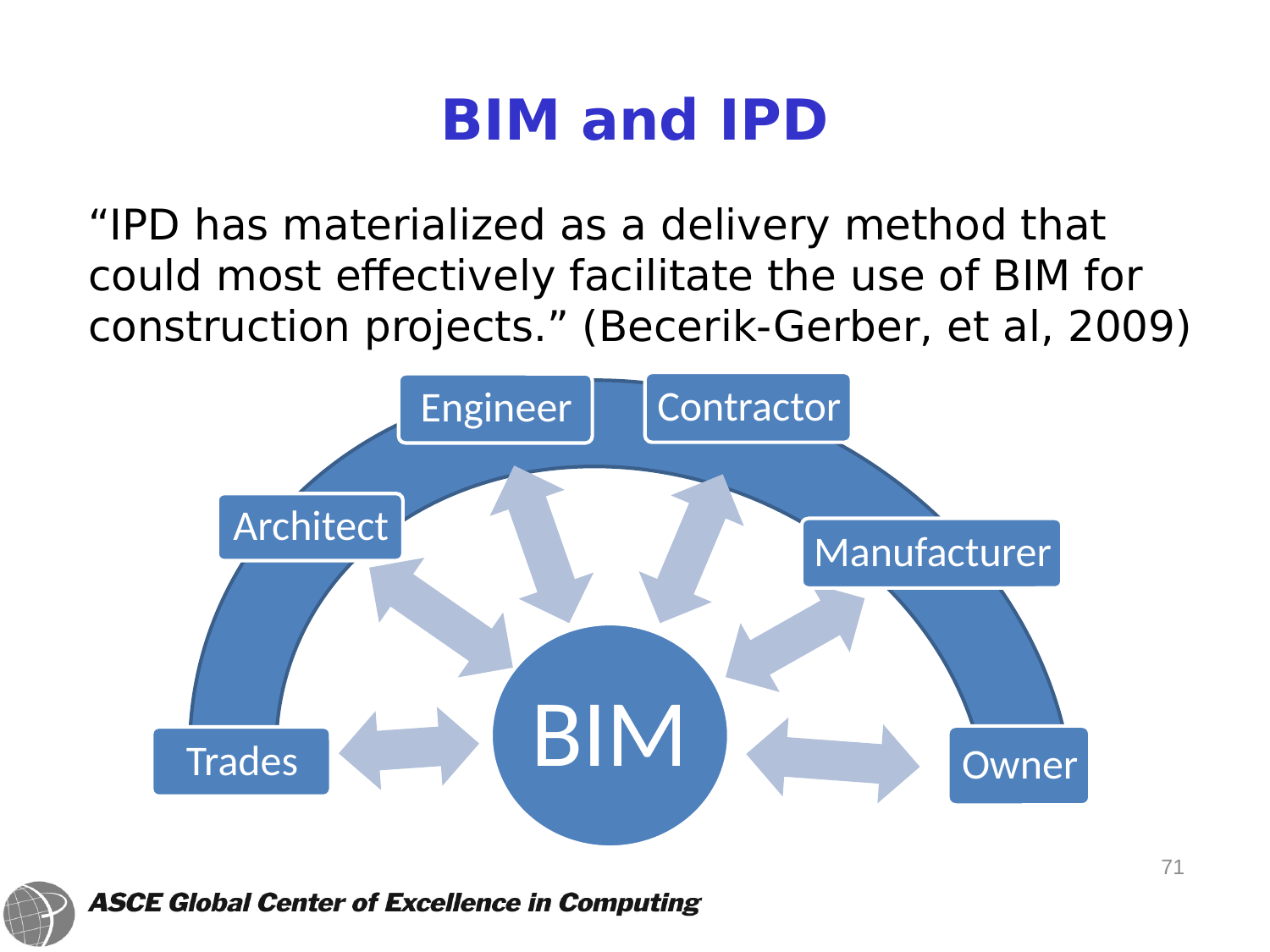

# BIM and IPD
	“IPD has materialized as a delivery method that could most effectively facilitate the use of BIM for construction projects.” (Becerik-Gerber, et al, 2009)

BIM
Trades
Architect
Engineer
Contractor
Manufacturer
Owner

71